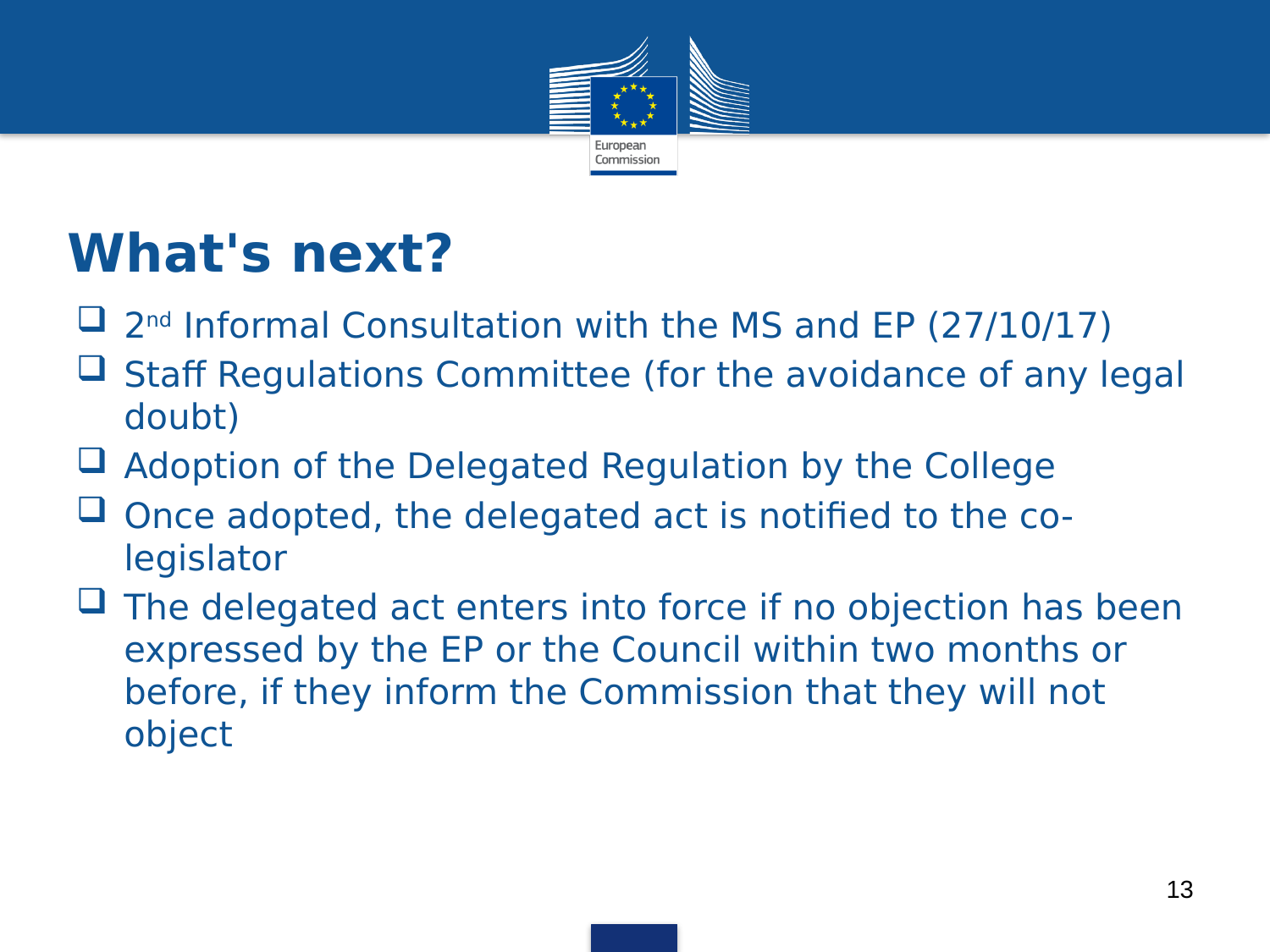

# What's next?
2nd Informal Consultation with the MS and EP (27/10/17)
Staff Regulations Committee (for the avoidance of any legal doubt)
Adoption of the Delegated Regulation by the College
Once adopted, the delegated act is notified to the co-legislator
The delegated act enters into force if no objection has been expressed by the EP or the Council within two months or before, if they inform the Commission that they will not object
13